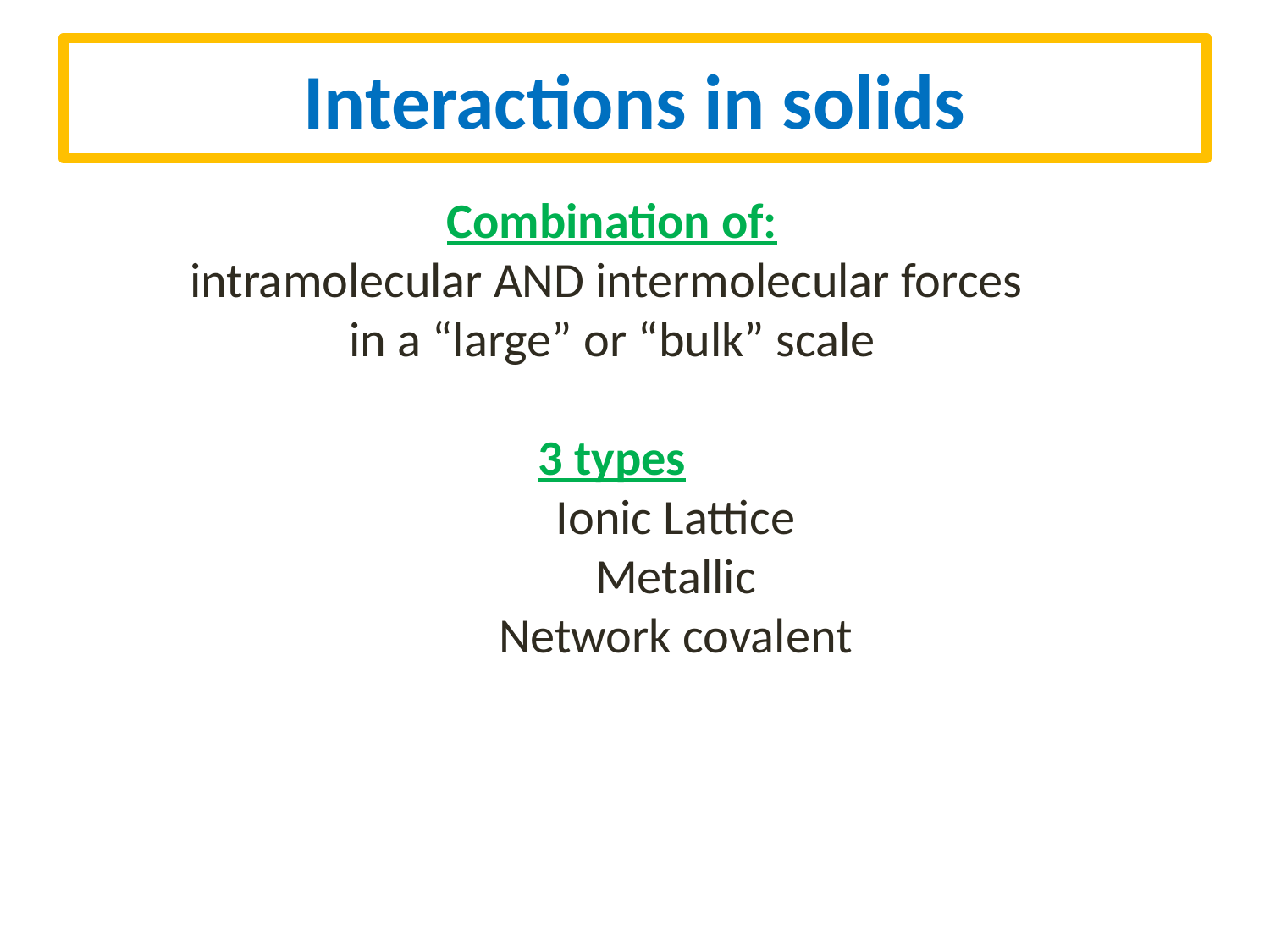

# Interactions in solids
Combination of:
intramolecular AND intermolecular forces
in a “large” or “bulk” scale

3 types
	Ionic Lattice
	Metallic
	Network covalent